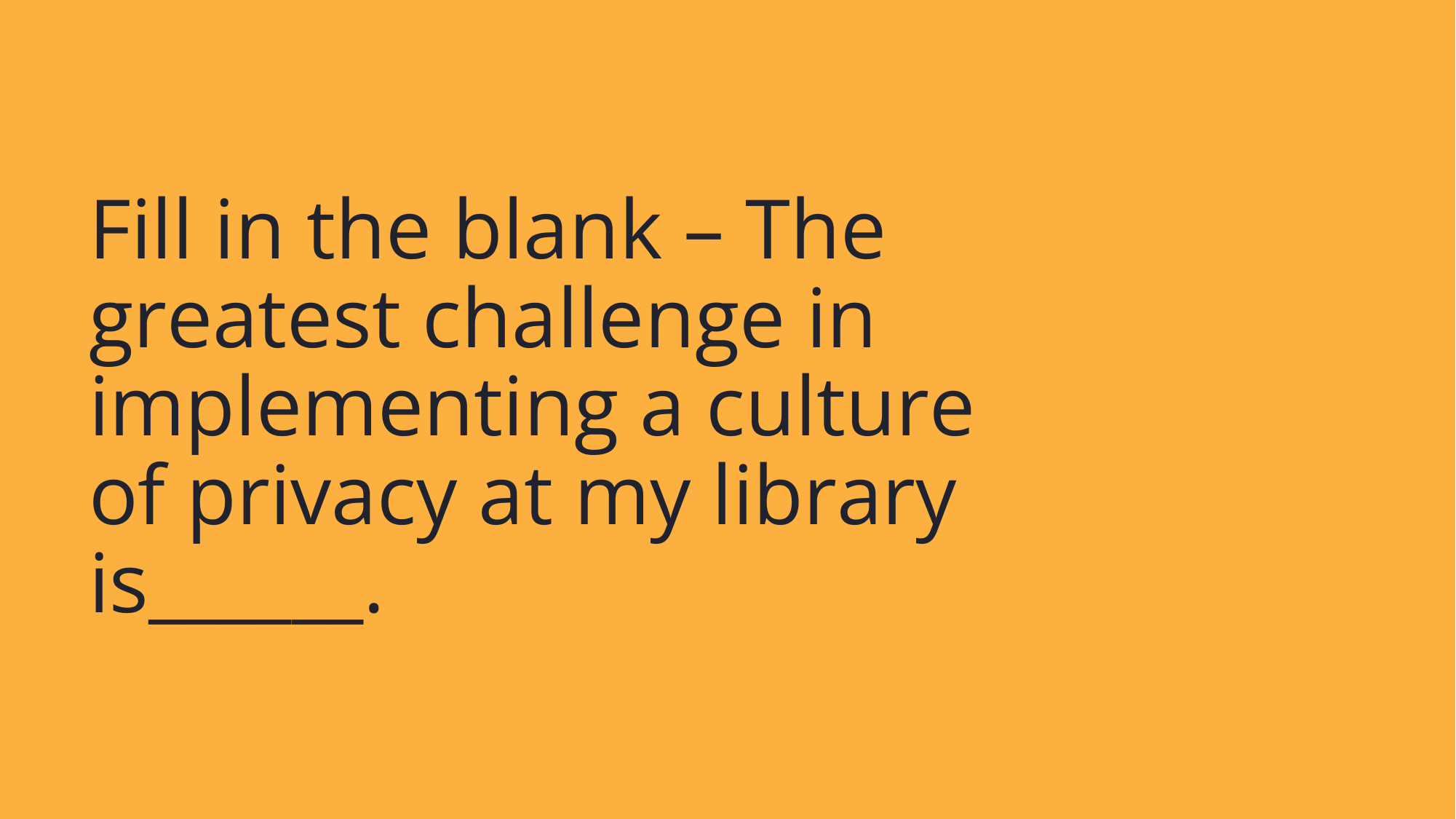

# Fill in the blank – The greatest challenge in implementing a culture of privacy at my library is______.